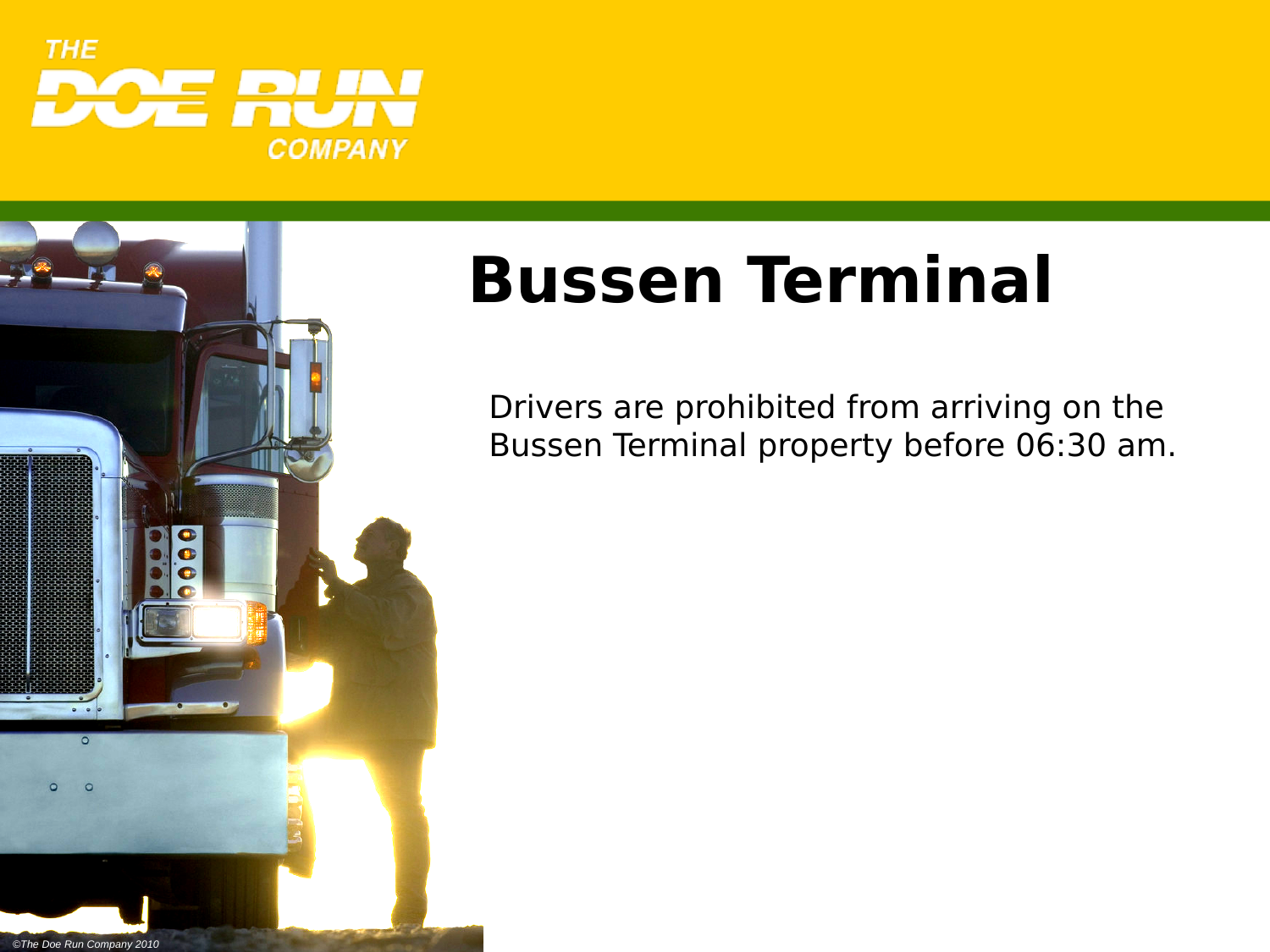

Bussen Terminal
Drivers are prohibited from arriving on the Bussen Terminal property before 06:30 am.